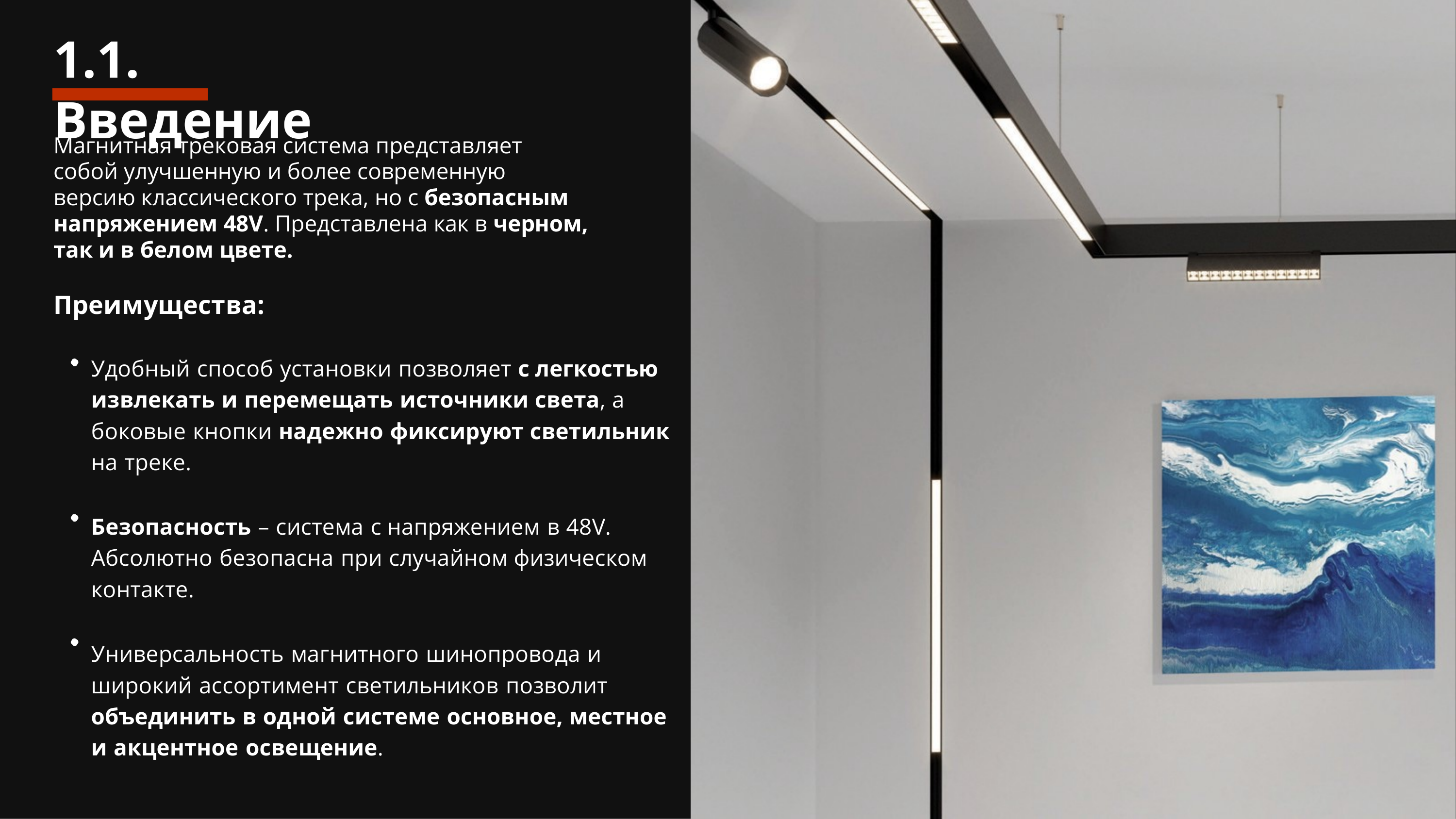

1.1. Введение

Магнитная трековая система представляет собой улучшенную и более современную версию классического трека, но с безопасным напряжением 48V. Представлена как в черном, так и в белом цвете.

Преимущества:

Удобный способ установки позволяет с легкостью извлекать и перемещать источники света, а боковые кнопки надежно фиксируют светильник на треке.

Безопасность – система с напряжением в 48V. Абсолютно безопасна при случайном физическом контакте.

Универсальность магнитного шинопровода и широкий ассортимент светильников позволит объединить в одной системе основное, местное и акцентное освещение.